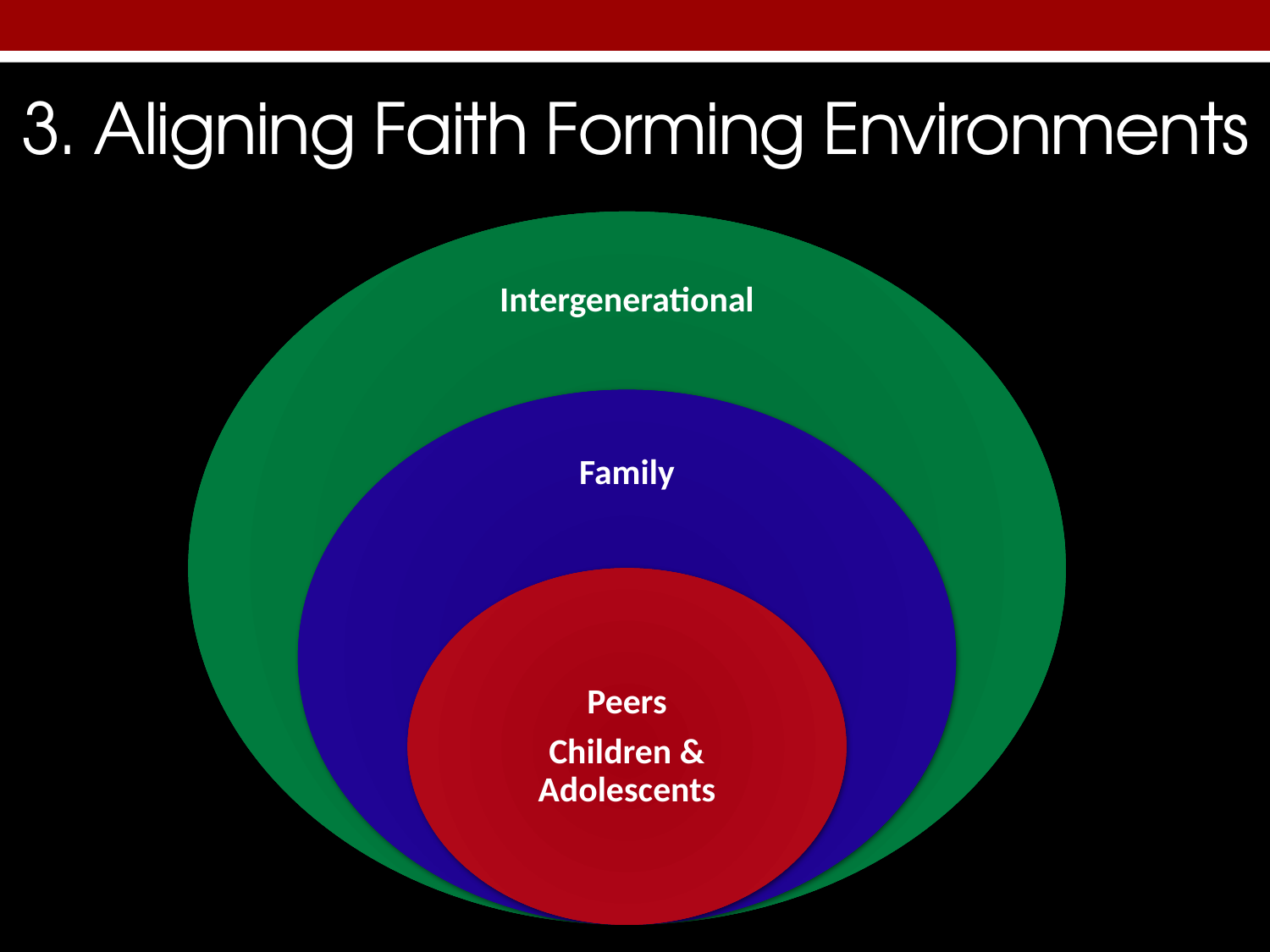

# 3. Aligning Faith Forming Environments
Intergenerational
Family
Peers
Children & Adolescents